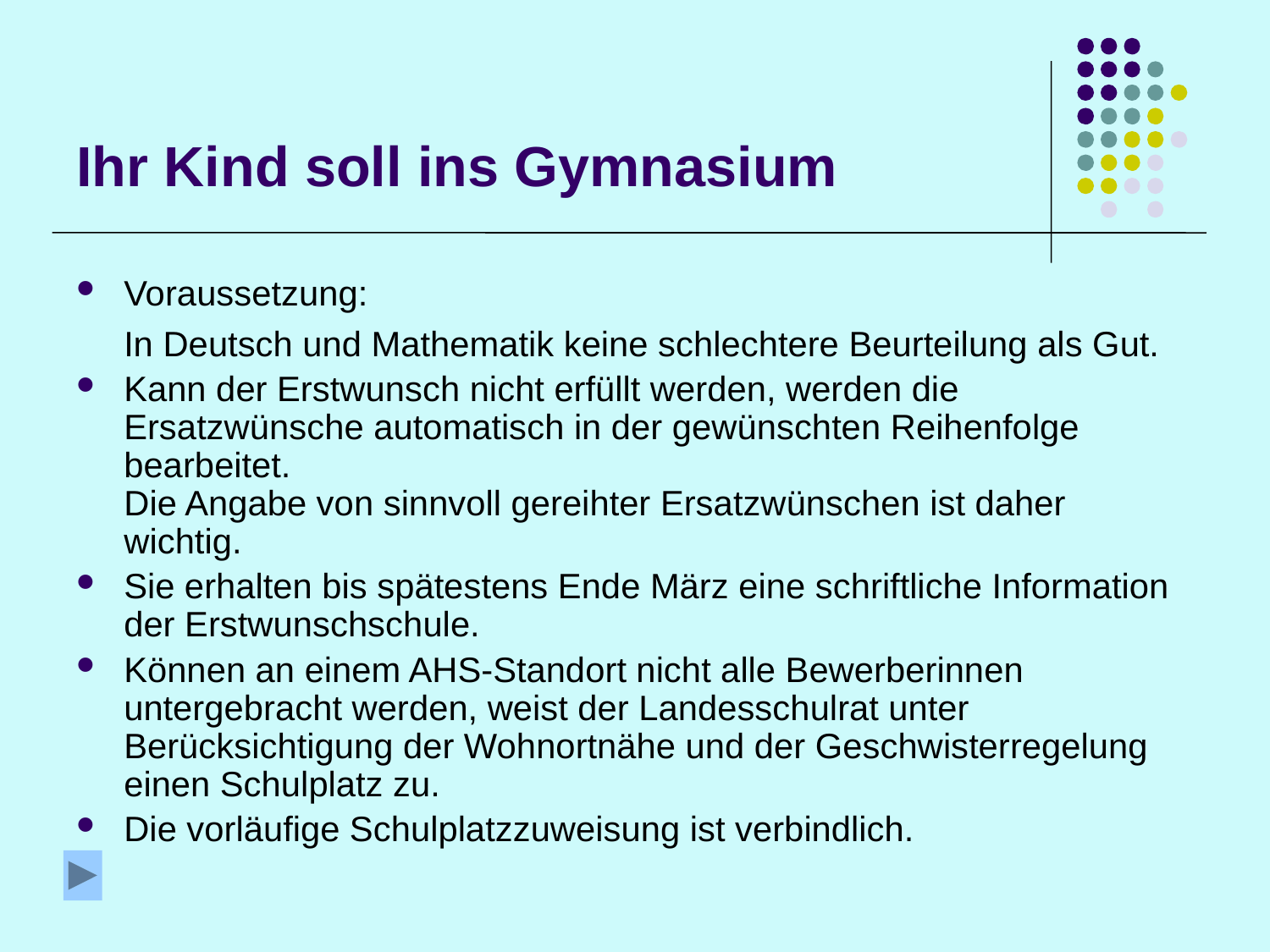

# Ihr Kind soll ins Gymnasium
Voraussetzung:
In Deutsch und Mathematik keine schlechtere Beurteilung als Gut.
Kann der Erstwunsch nicht erfüllt werden, werden die Ersatzwünsche automatisch in der gewünschten Reihenfolge bearbeitet.
Die Angabe von sinnvoll gereihter Ersatzwünschen ist daher wichtig.
Sie erhalten bis spätestens Ende März eine schriftliche Information der Erstwunschschule.
Können an einem AHS-Standort nicht alle Bewerberinnen untergebracht werden, weist der Landesschulrat unter Berücksichtigung der Wohnortnähe und der Geschwisterregelung einen Schulplatz zu.
Die vorläufige Schulplatzzuweisung ist verbindlich.